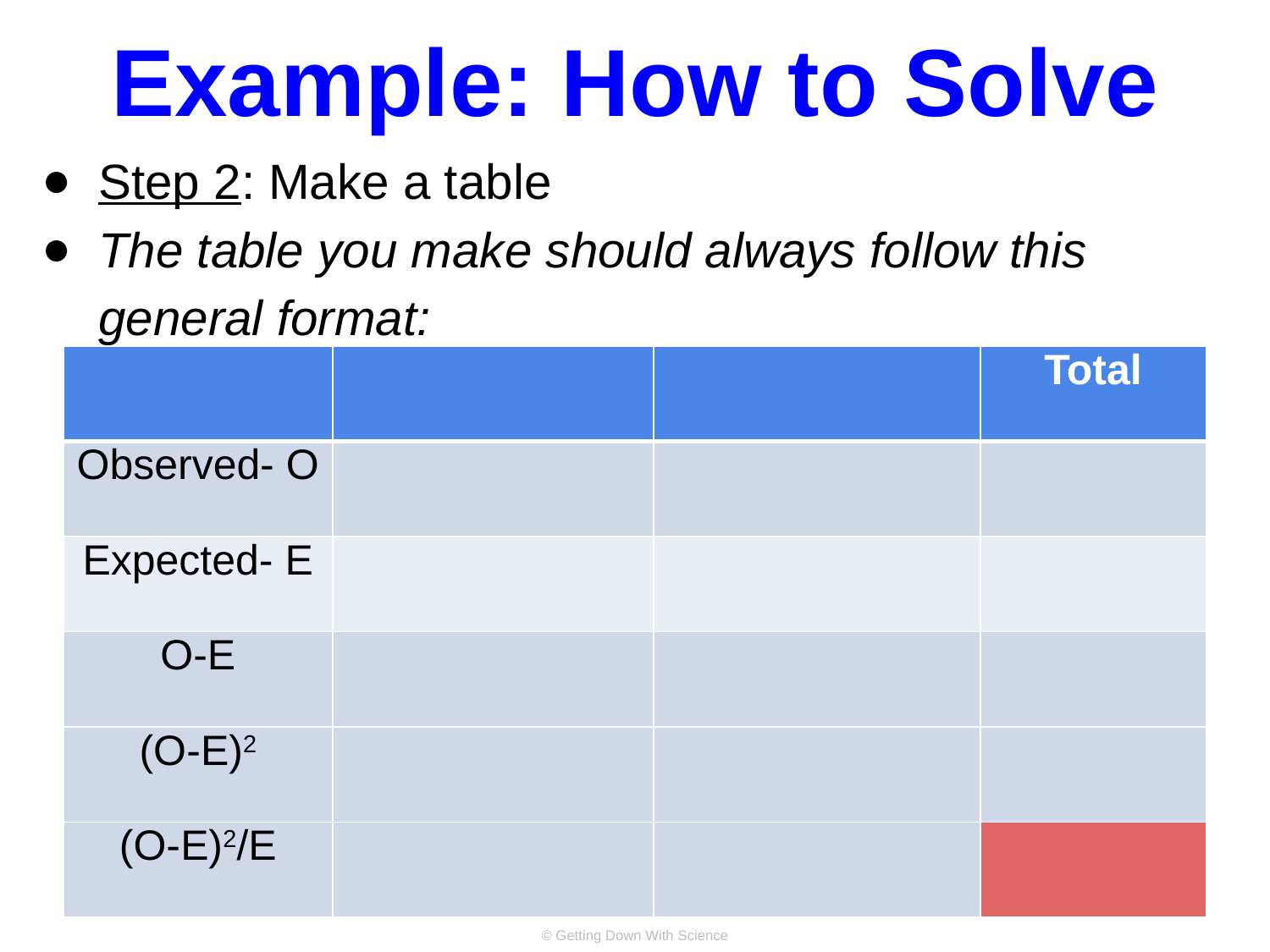

# Example: How to Solve
Step 2: Make a table
The table you make should always follow this general format:

|  |  |  | Total |
| --- | --- | --- | --- |
| Observed- O |  |  |  |
| Expected- E |  |  |  |
| O-E |  |  |  |
| (O-E)2 |  |  |  |
| (O-E)2/E |  |  |  |